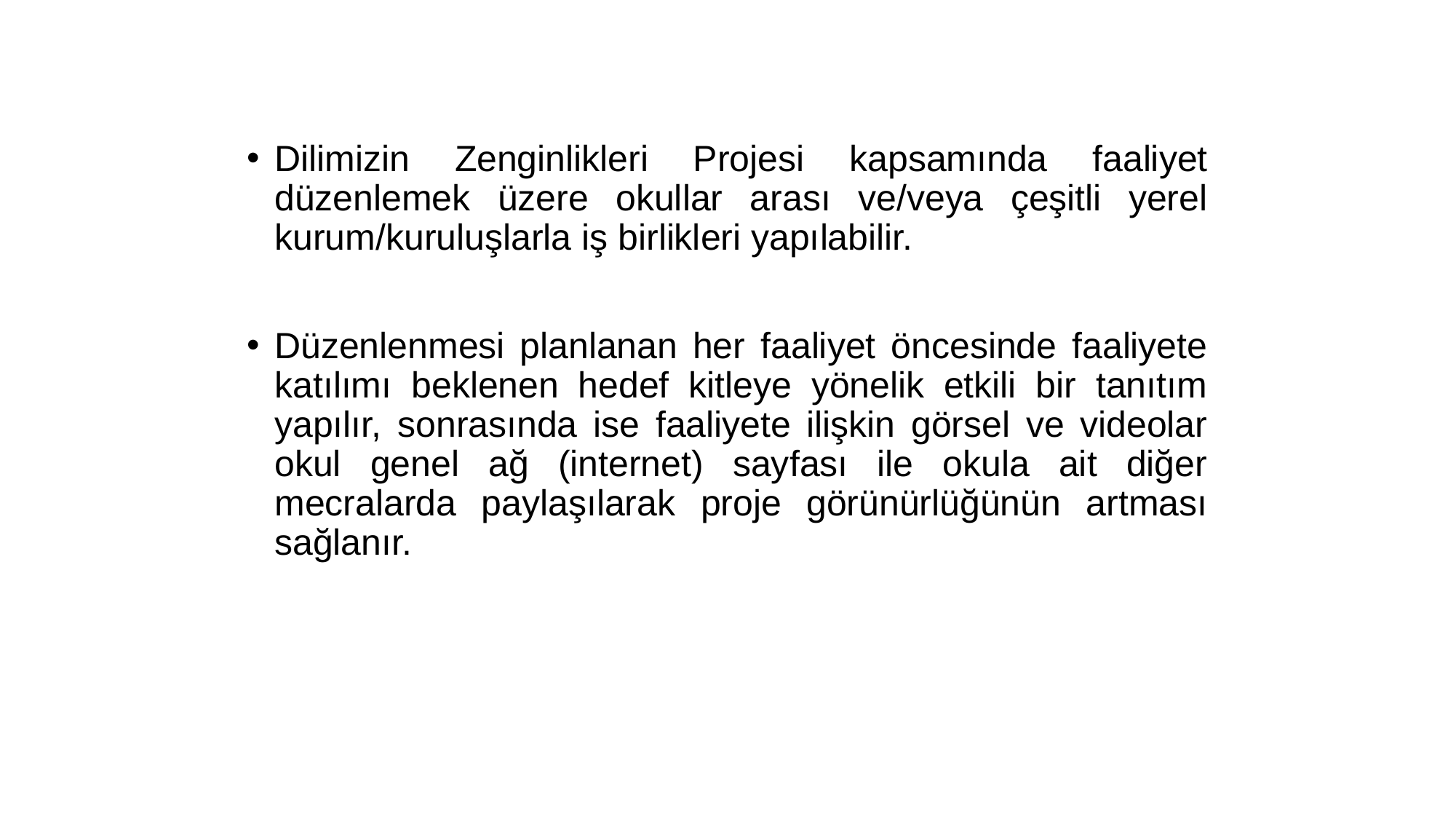

Dilimizin Zenginlikleri Projesi kapsamında faaliyet düzenlemek üzere okullar arası ve/veya çeşitli yerel kurum/kuruluşlarla iş birlikleri yapılabilir.

Düzenlenmesi planlanan her faaliyet öncesinde faaliyete katılımı beklenen hedef kitleye yönelik etkili bir tanıtım yapılır, sonrasında ise faaliyete ilişkin görsel ve videolar okul genel ağ (internet) sayfası ile okula ait diğer mecralarda paylaşılarak proje görünürlüğünün artması sağlanır.